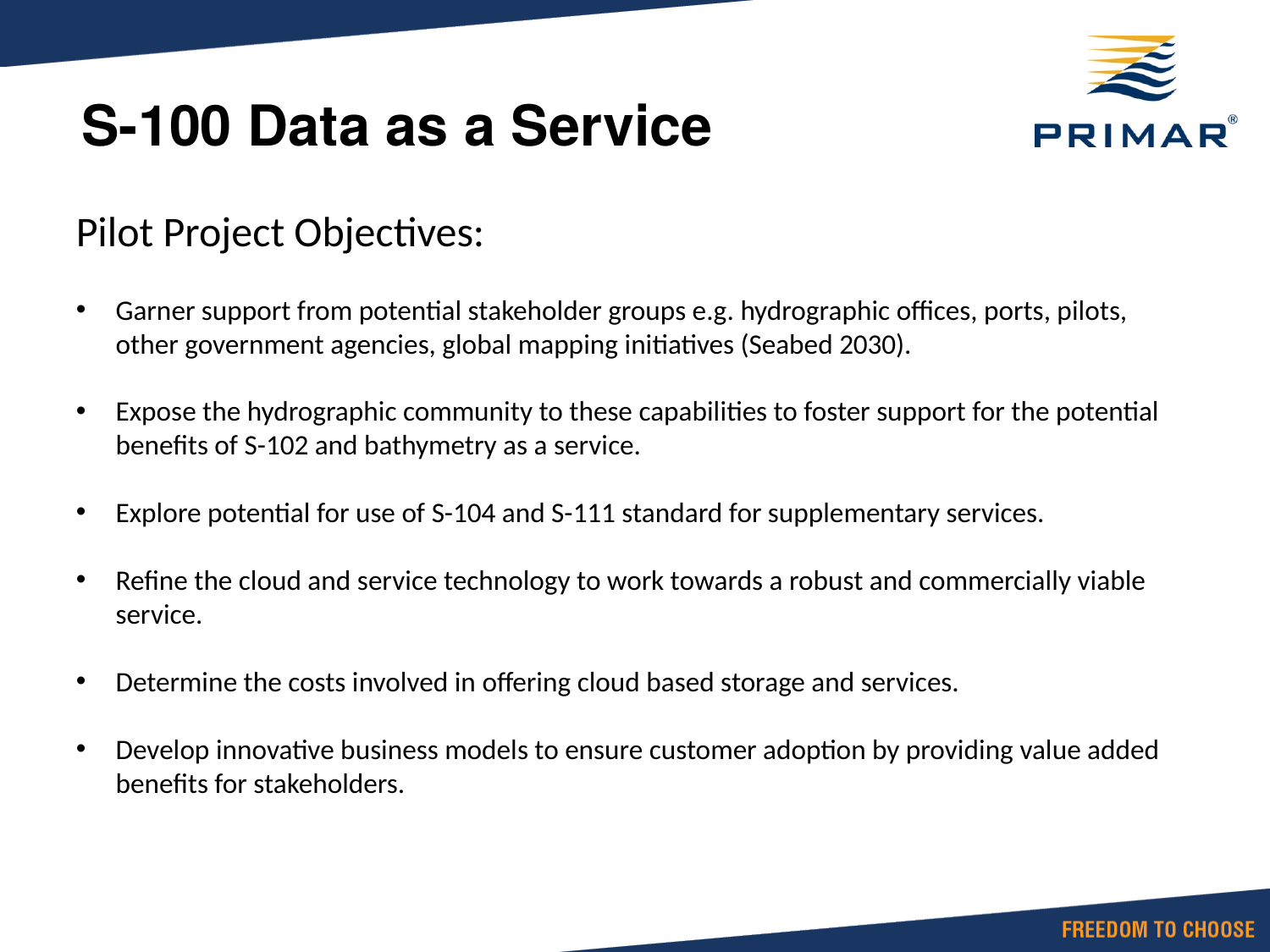

S-100 Data as a Service
# Pilot Project Objectives:
Garner support from potential stakeholder groups e.g. hydrographic offices, ports, pilots, other government agencies, global mapping initiatives (Seabed 2030).

Expose the hydrographic community to these capabilities to foster support for the potential benefits of S-102 and bathymetry as a service.

Explore potential for use of S-104 and S-111 standard for supplementary services.

Refine the cloud and service technology to work towards a robust and commercially viable service.

Determine the costs involved in offering cloud based storage and services.

Develop innovative business models to ensure customer adoption by providing value added benefits for stakeholders.